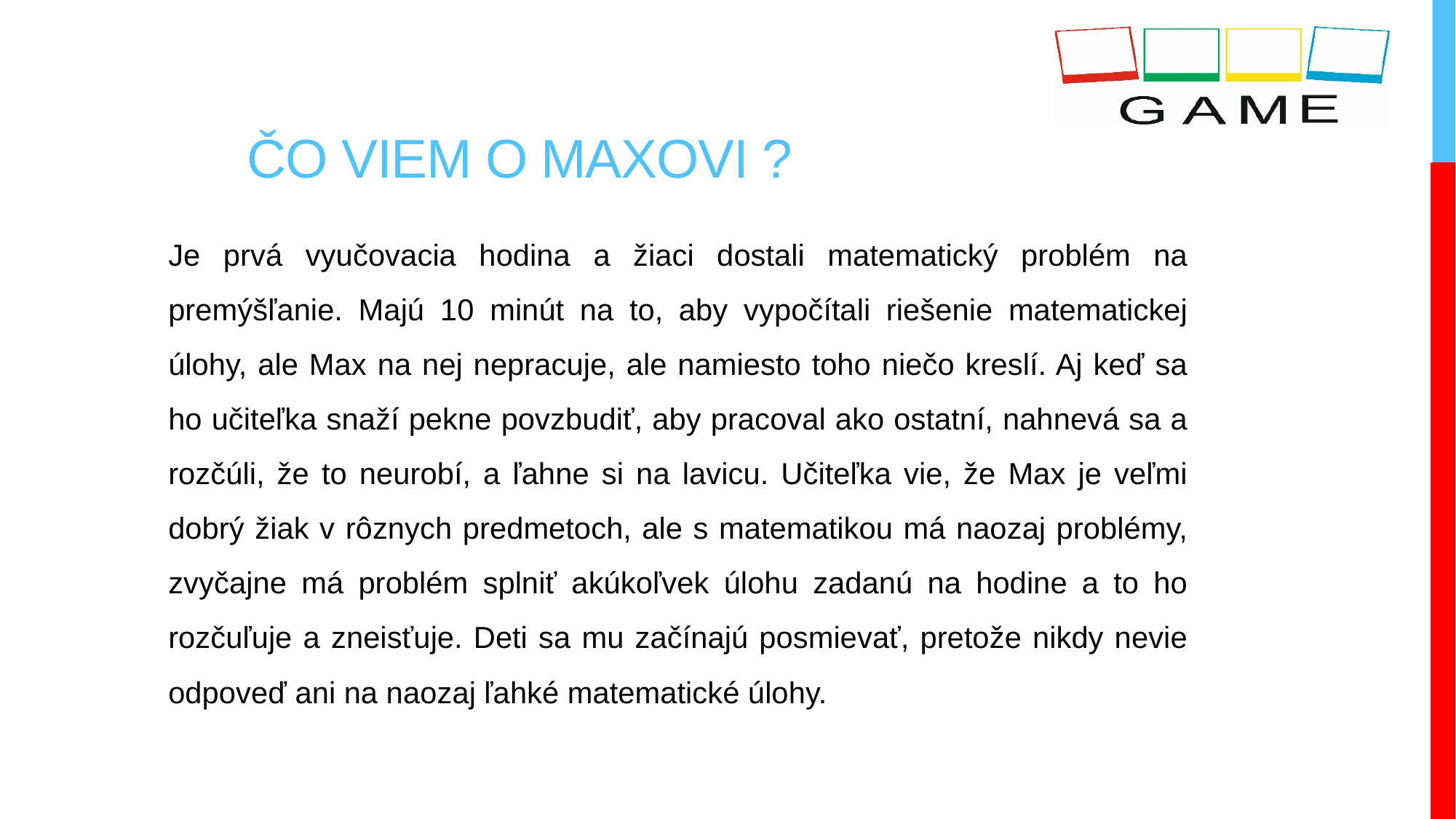

# Čo viem o maxovi ?
Je prvá vyučovacia hodina a žiaci dostali matematický problém na premýšľanie. Majú 10 minút na to, aby vypočítali riešenie matematickej úlohy, ale Max na nej nepracuje, ale namiesto toho niečo kreslí. Aj keď sa ho učiteľka snaží pekne povzbudiť, aby pracoval ako ostatní, nahnevá sa a rozčúli, že to neurobí, a ľahne si na lavicu. Učiteľka vie, že Max je veľmi dobrý žiak v rôznych predmetoch, ale s matematikou má naozaj problémy, zvyčajne má problém splniť akúkoľvek úlohu zadanú na hodine a to ho rozčuľuje a zneisťuje. Deti sa mu začínajú posmievať, pretože nikdy nevie odpoveď ani na naozaj ľahké matematické úlohy.